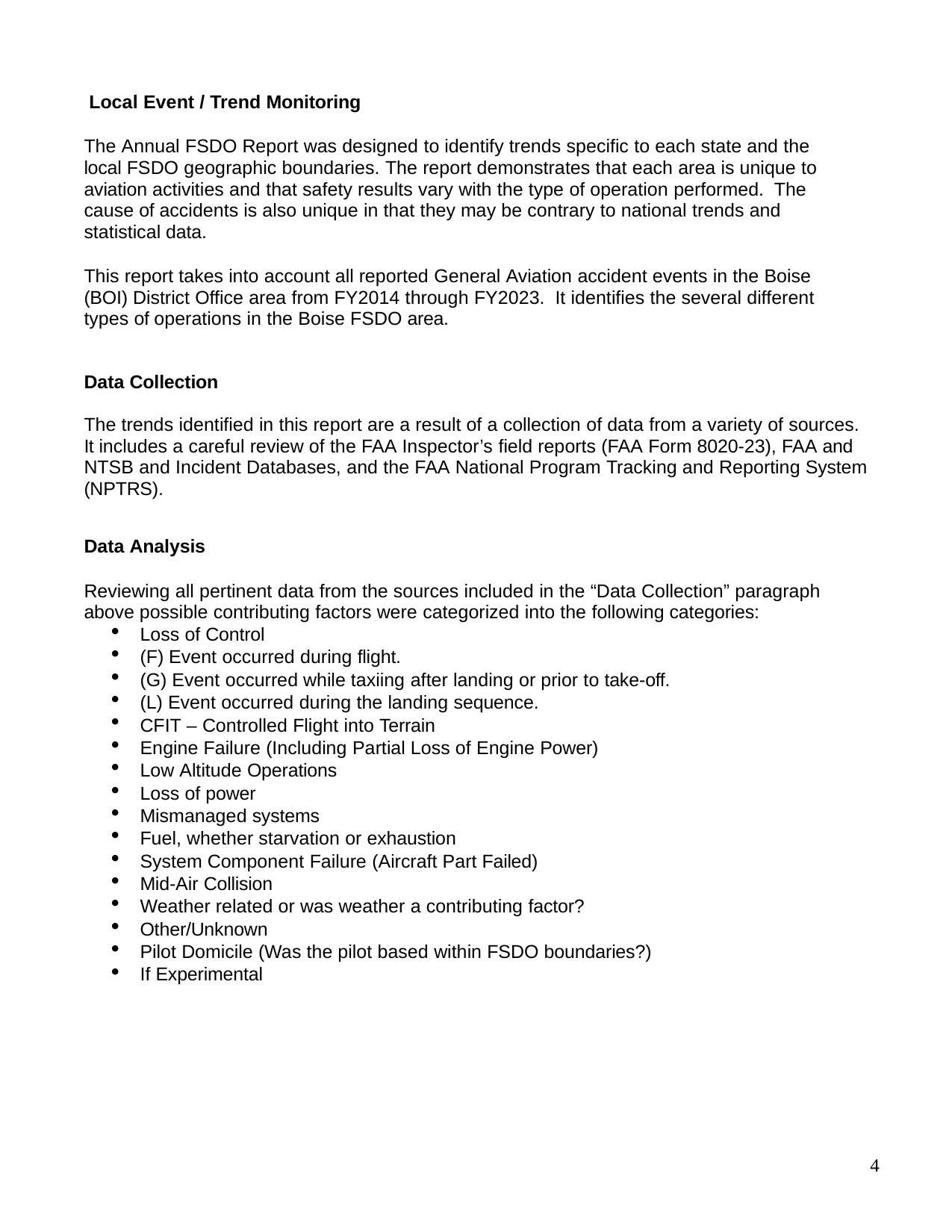

Local Event / Trend Monitoring

The Annual FSDO Report was designed to identify trends specific to each state and the local FSDO geographic boundaries. The report demonstrates that each area is unique to aviation activities and that safety results vary with the type of operation performed. The cause of accidents is also unique in that they may be contrary to national trends and statistical data.

This report takes into account all reported General Aviation accident events in the Boise (BOI) District Office area from FY2014 through FY2023. It identifies the several different types of operations in the Boise FSDO area.

Data Collection

The trends identified in this report are a result of a collection of data from a variety of sources. It includes a careful review of the FAA Inspector’s field reports (FAA Form 8020-23), FAA and NTSB and Incident Databases, and the FAA National Program Tracking and Reporting System (NPTRS).
Data Analysis

Reviewing all pertinent data from the sources included in the “Data Collection” paragraph above possible contributing factors were categorized into the following categories:
Loss of Control
(F) Event occurred during flight.
(G) Event occurred while taxiing after landing or prior to take-off.
(L) Event occurred during the landing sequence.
CFIT – Controlled Flight into Terrain
Engine Failure (Including Partial Loss of Engine Power)
Low Altitude Operations
Loss of power
Mismanaged systems
Fuel, whether starvation or exhaustion
System Component Failure (Aircraft Part Failed)
Mid-Air Collision
Weather related or was weather a contributing factor?
Other/Unknown
Pilot Domicile (Was the pilot based within FSDO boundaries?)
If Experimental
4